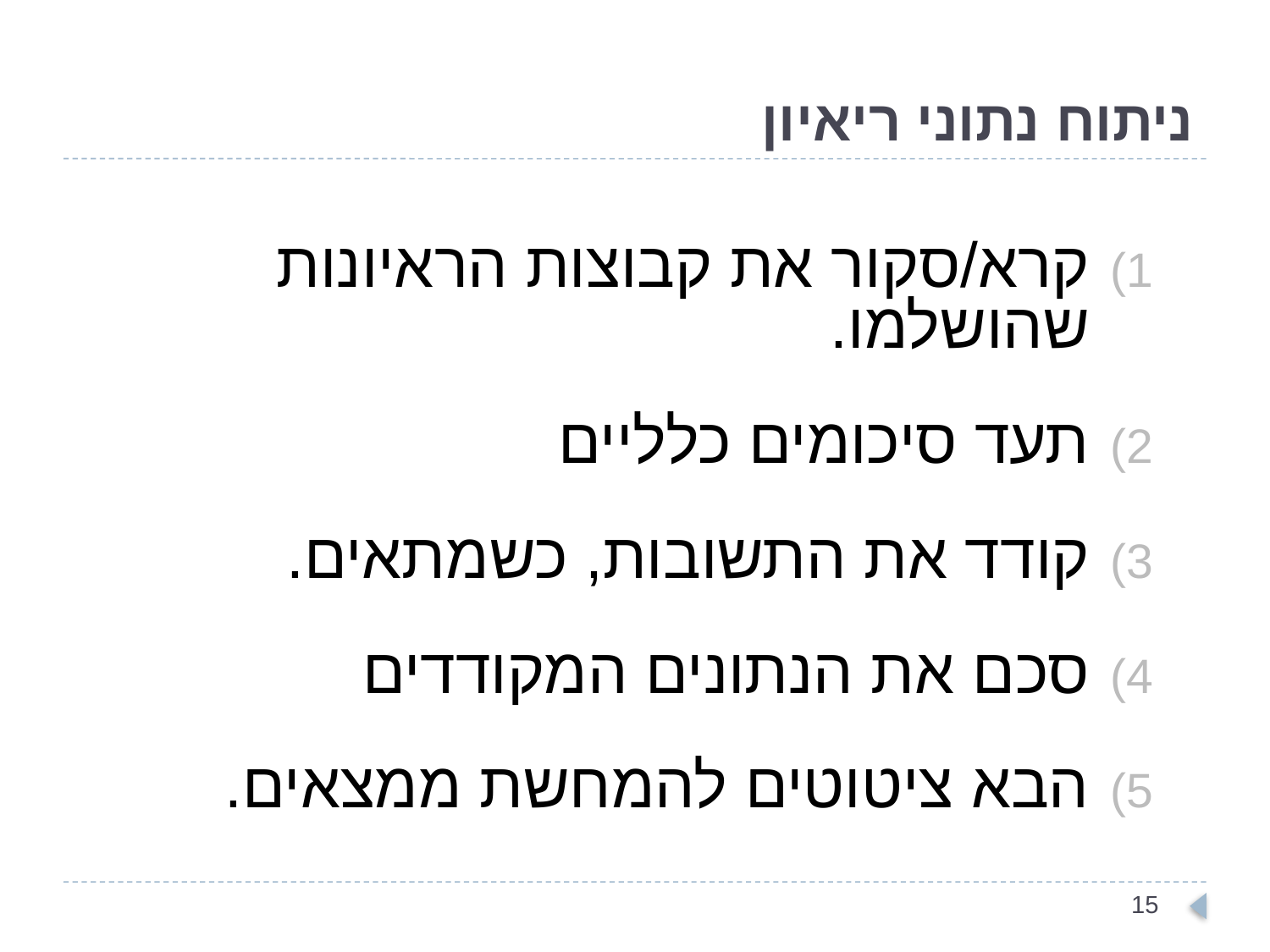

# ניתוח נתוני ריאיון
קרא/סקור את קבוצות הראיונות שהושלמו.
תעד סיכומים כלליים
קודד את התשובות, כשמתאים.
סכם את הנתונים המקודדים
הבא ציטוטים להמחשת ממצאים.
15